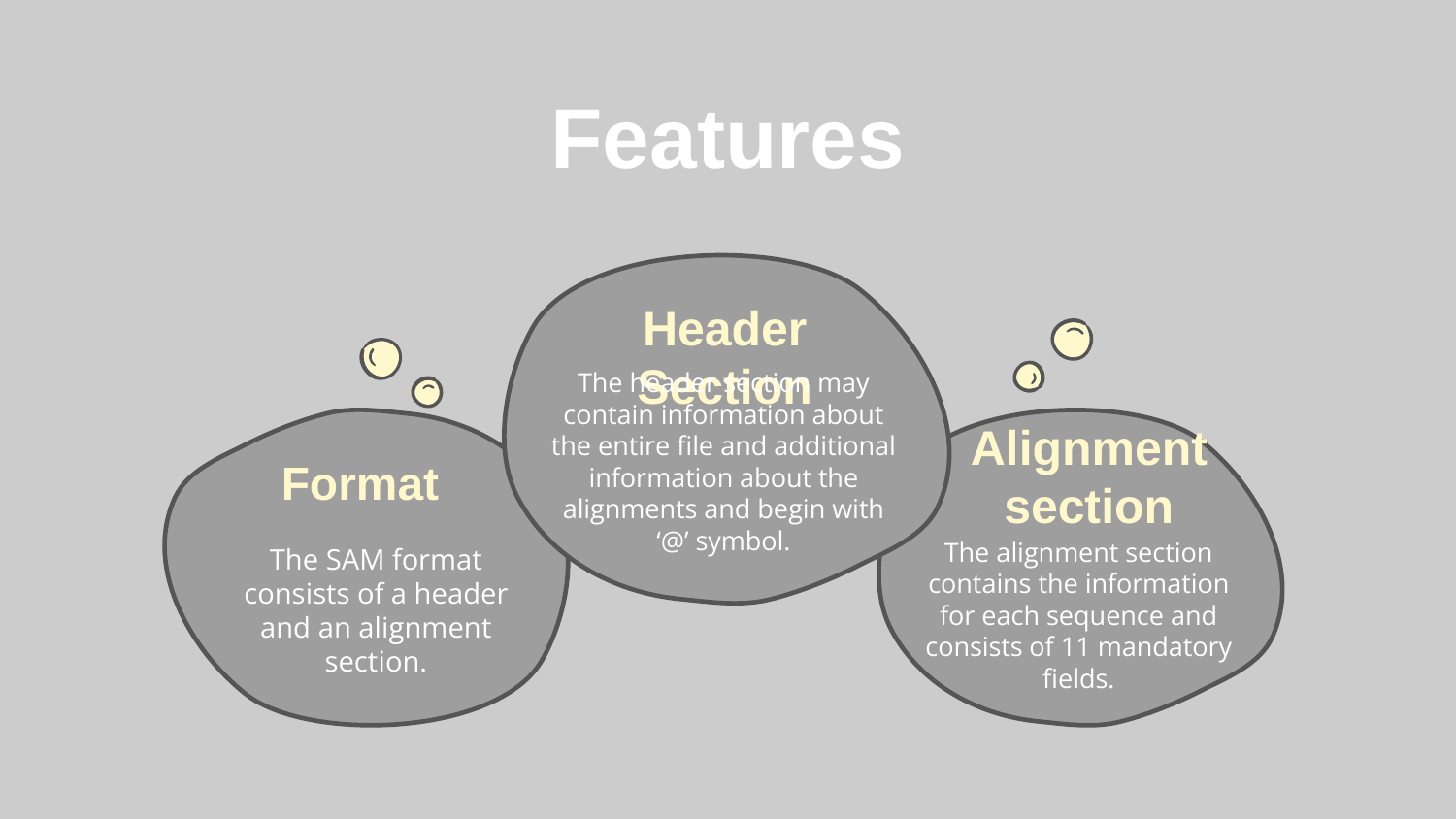

Features

Header Section

The header section may contain information about the entire file and additional information about the alignments and begin with ‘@’ symbol.
Alignment section
Format
The alignment section contains the information for each sequence and consists of 11 mandatory fields.
The SAM format consists of a header and an alignment section.